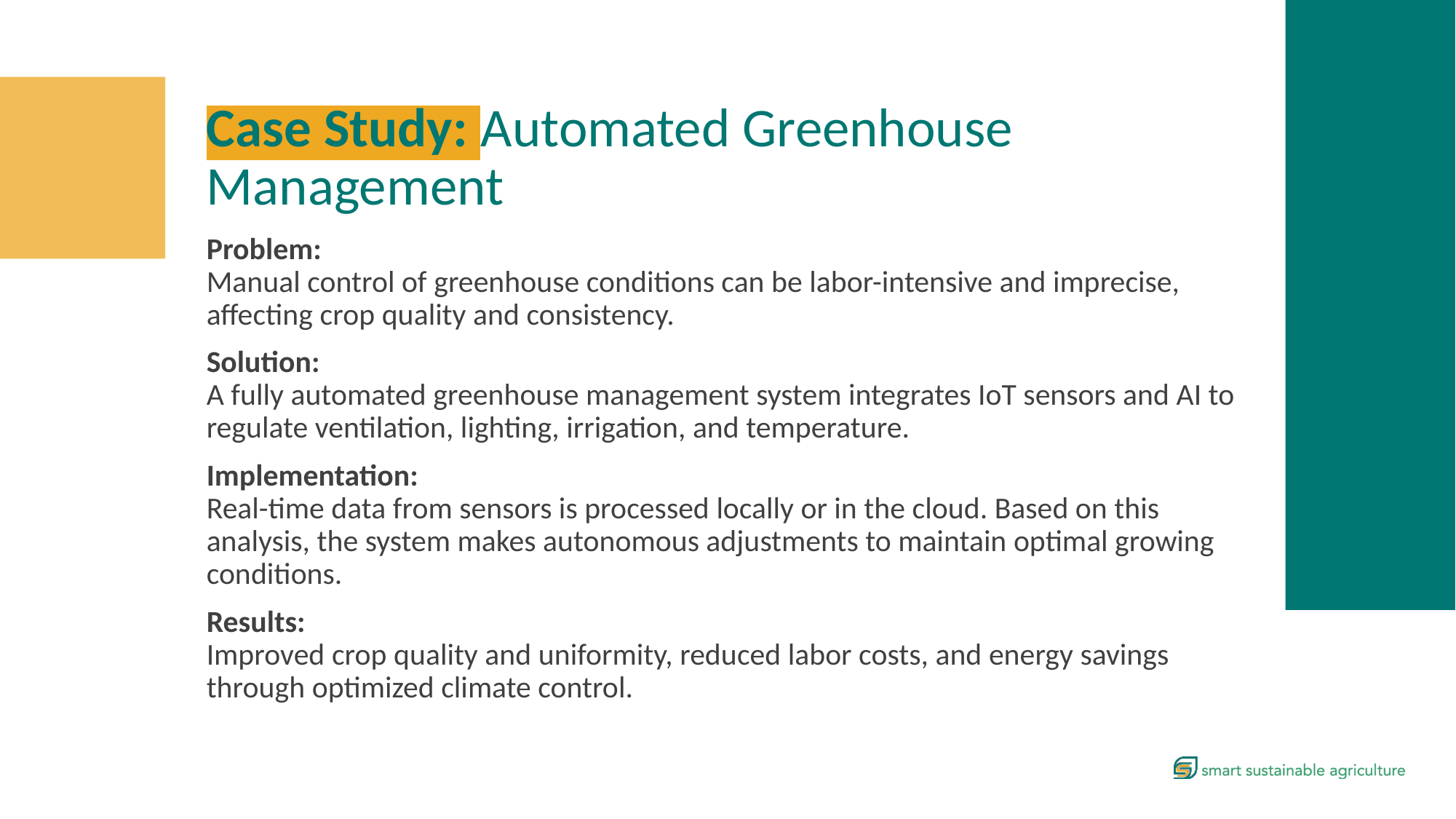

Case Study: Automated Greenhouse Management
Problem:
Manual control of greenhouse conditions can be labor-intensive and imprecise, affecting crop quality and consistency.
Solution:
A fully automated greenhouse management system integrates IoT sensors and AI to regulate ventilation, lighting, irrigation, and temperature.
Implementation:
Real-time data from sensors is processed locally or in the cloud. Based on this analysis, the system makes autonomous adjustments to maintain optimal growing conditions.
Results:
Improved crop quality and uniformity, reduced labor costs, and energy savings through optimized climate control.